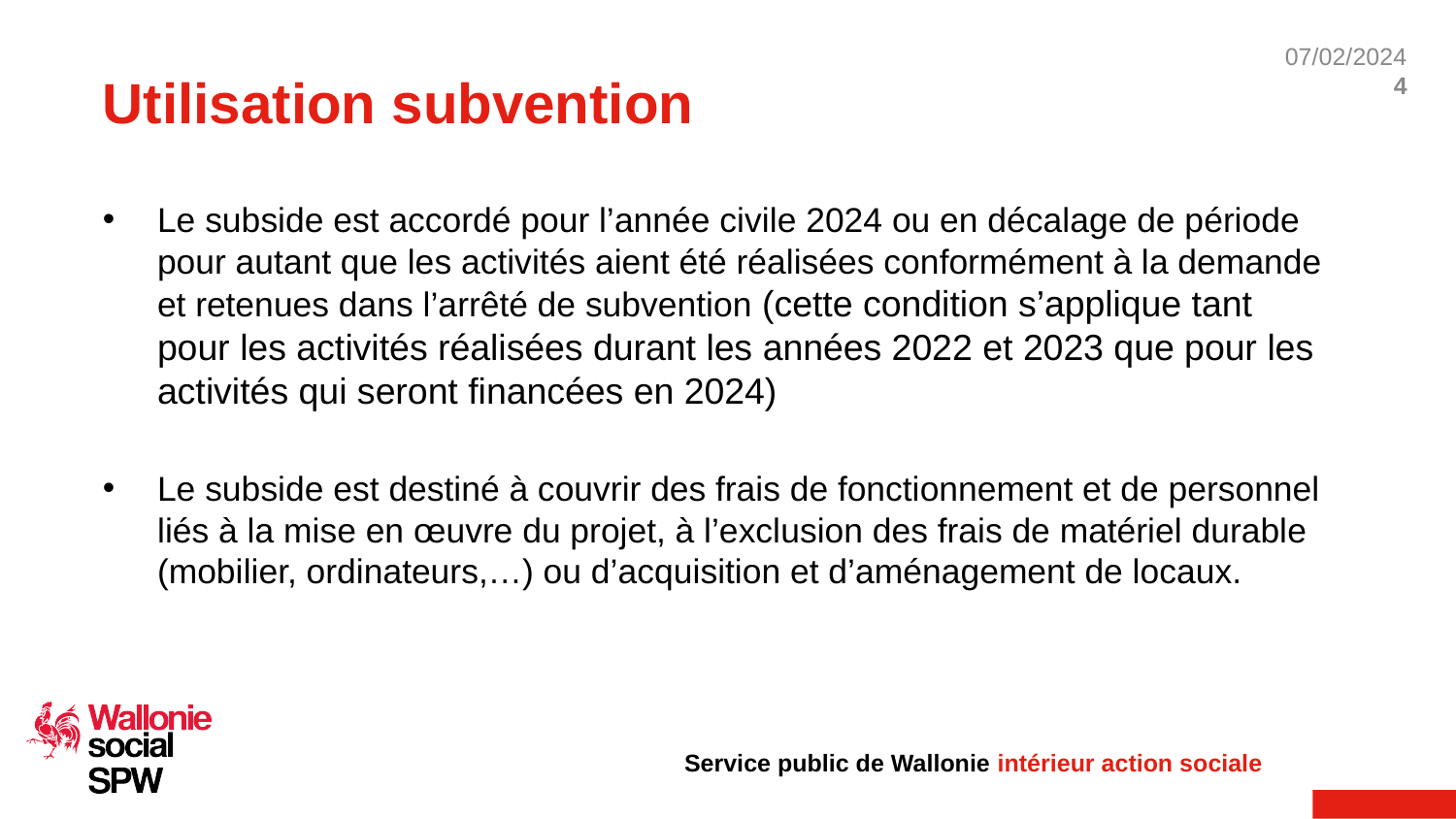

# Utilisation subvention
Le subside est accordé pour l’année civile 2024 ou en décalage de période pour autant que les activités aient été réalisées conformément à la demande et retenues dans l’arrêté de subvention (cette condition s’applique tant pour les activités réalisées durant les années 2022 et 2023 que pour les activités qui seront financées en 2024)

Le subside est destiné à couvrir des frais de fonctionnement et de personnel liés à la mise en œuvre du projet, à l’exclusion des frais de matériel durable (mobilier, ordinateurs,…) ou d’acquisition et d’aménagement de locaux.